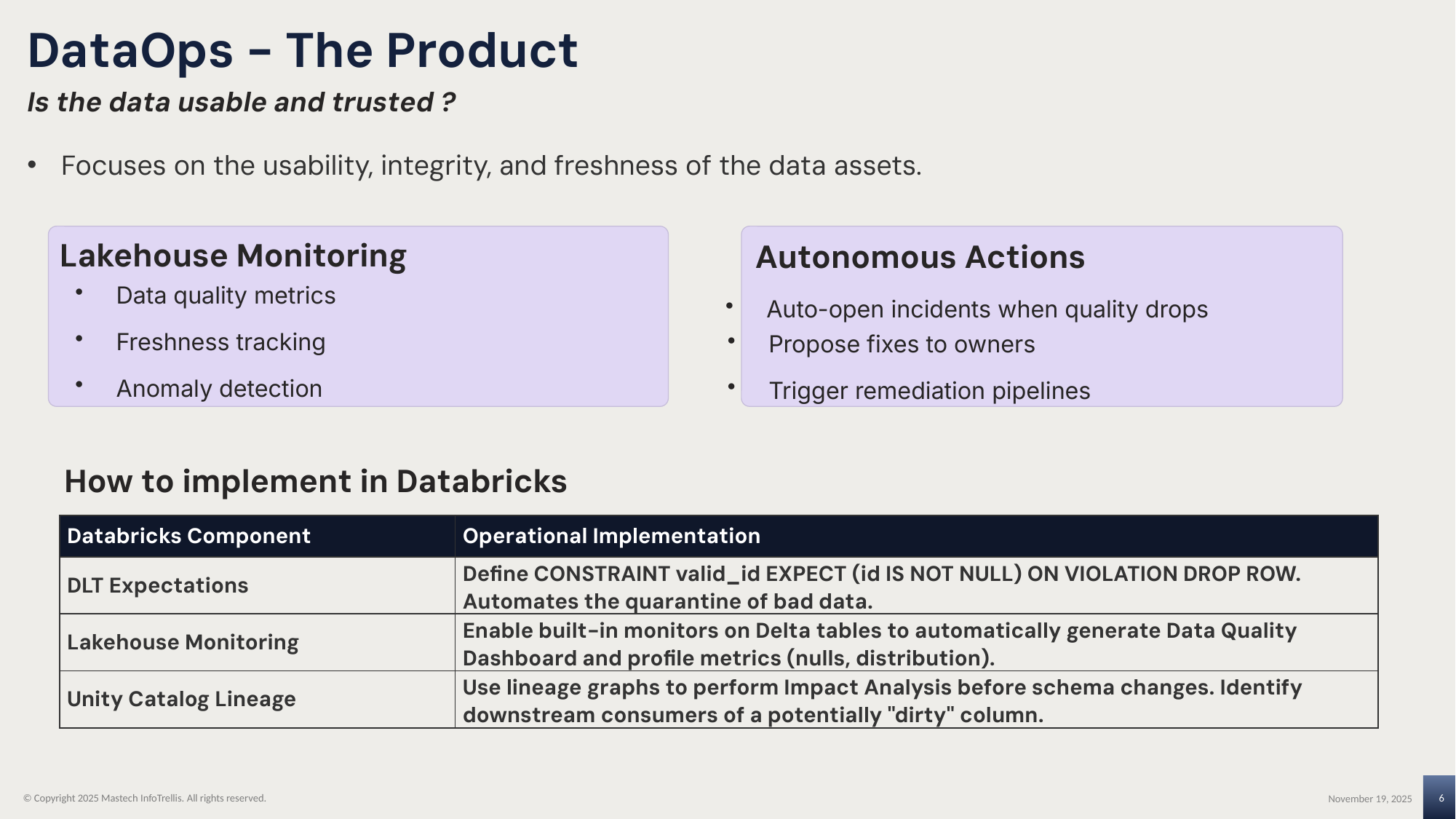

DataOps - The Product
Is the data usable and trusted ?
Focuses on the usability, integrity, and freshness of the data assets.

Lakehouse Monitoring
Autonomous Actions
Data quality metrics
Auto-open incidents when quality drops
Freshness tracking
Propose fixes to owners
Anomaly detection
Trigger remediation pipelines
How to implement in Databricks
| Databricks Component | Operational Implementation |
| --- | --- |
| DLT Expectations | Define CONSTRAINT valid\_id EXPECT (id IS NOT NULL) ON VIOLATION DROP ROW. Automates the quarantine of bad data. |
| Lakehouse Monitoring | Enable built-in monitors on Delta tables to automatically generate Data Quality Dashboard and profile metrics (nulls, distribution). |
| Unity Catalog Lineage | Use lineage graphs to perform Impact Analysis before schema changes. Identify downstream consumers of a potentially "dirty" column. |
6
November 19, 2025